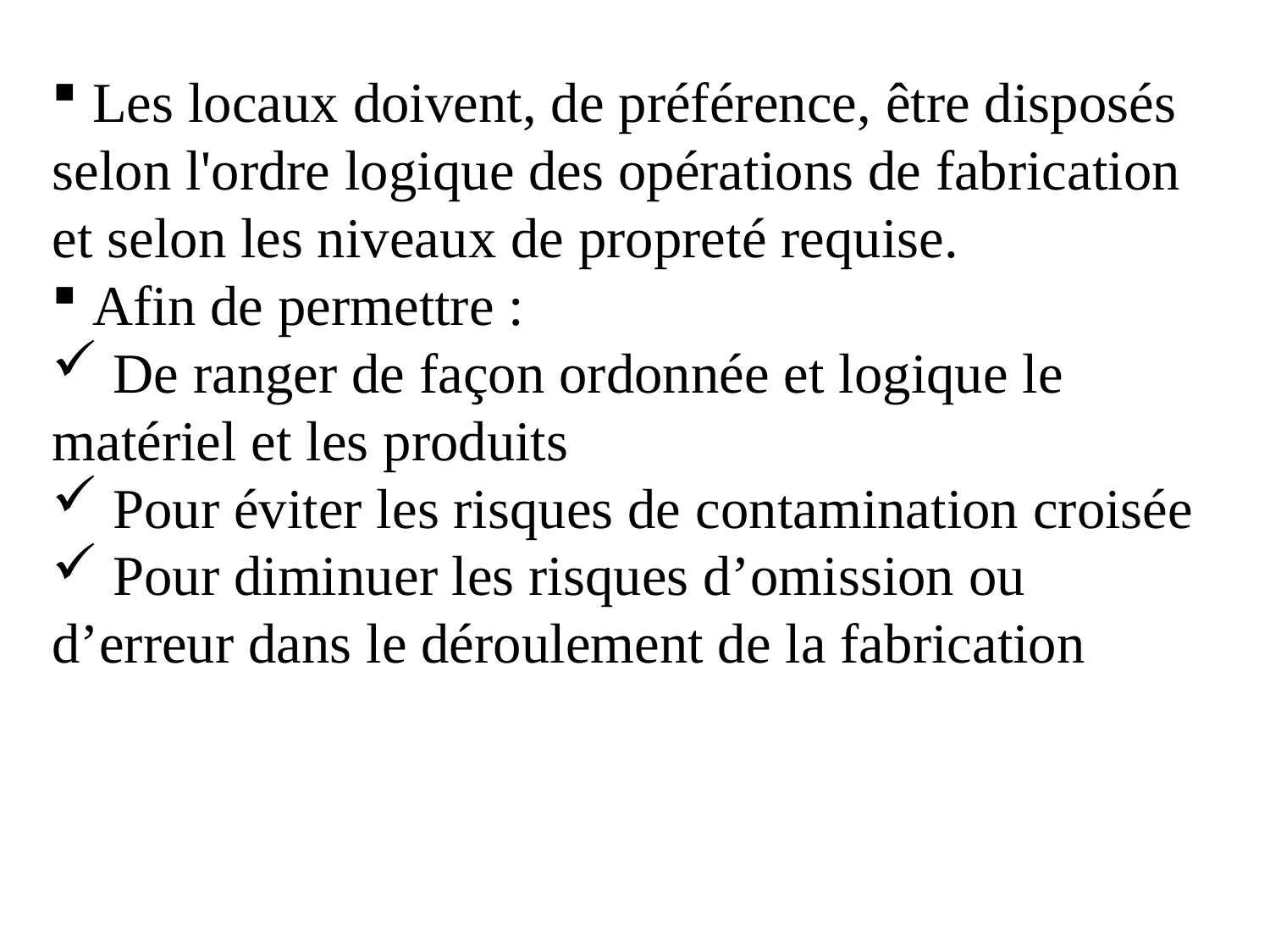

Les locaux doivent, de préférence, être disposés
selon l'ordre logique des opérations de fabrication et selon les niveaux de propreté requise.
 Afin de permettre :
 De ranger de façon ordonnée et logique le matériel et les produits
 Pour éviter les risques de contamination croisée
 Pour diminuer les risques d’omission ou d’erreur dans le déroulement de la fabrication